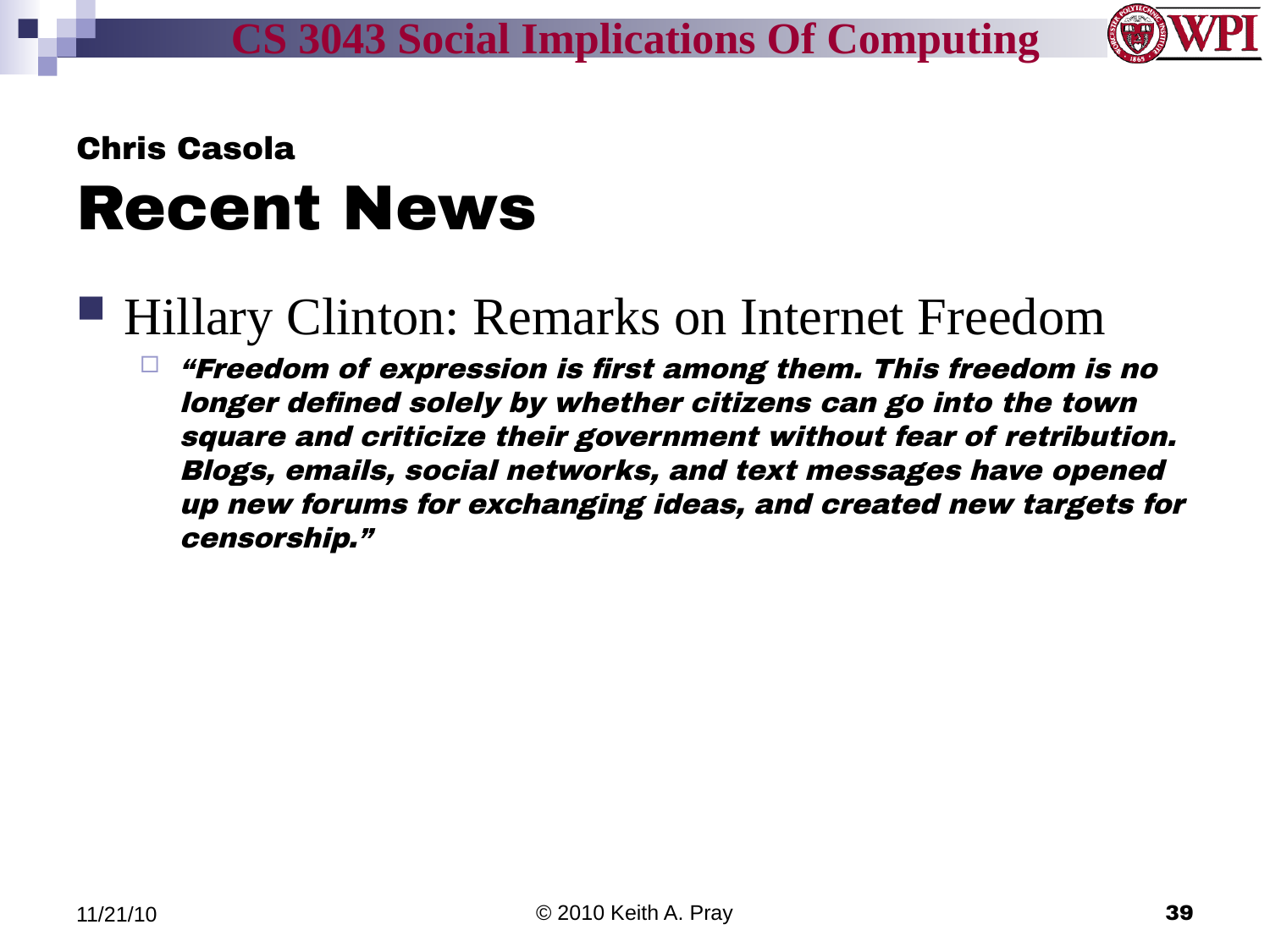

# Chris Casola Recent News
Hillary Clinton: Remarks on Internet Freedom
“Freedom of expression is first among them. This freedom is no longer defined solely by whether citizens can go into the town square and criticize their government without fear of retribution. Blogs, emails, social networks, and text messages have opened up new forums for exchanging ideas, and created new targets for censorship.”
11/21/10
© 2010 Keith A. Pray
39